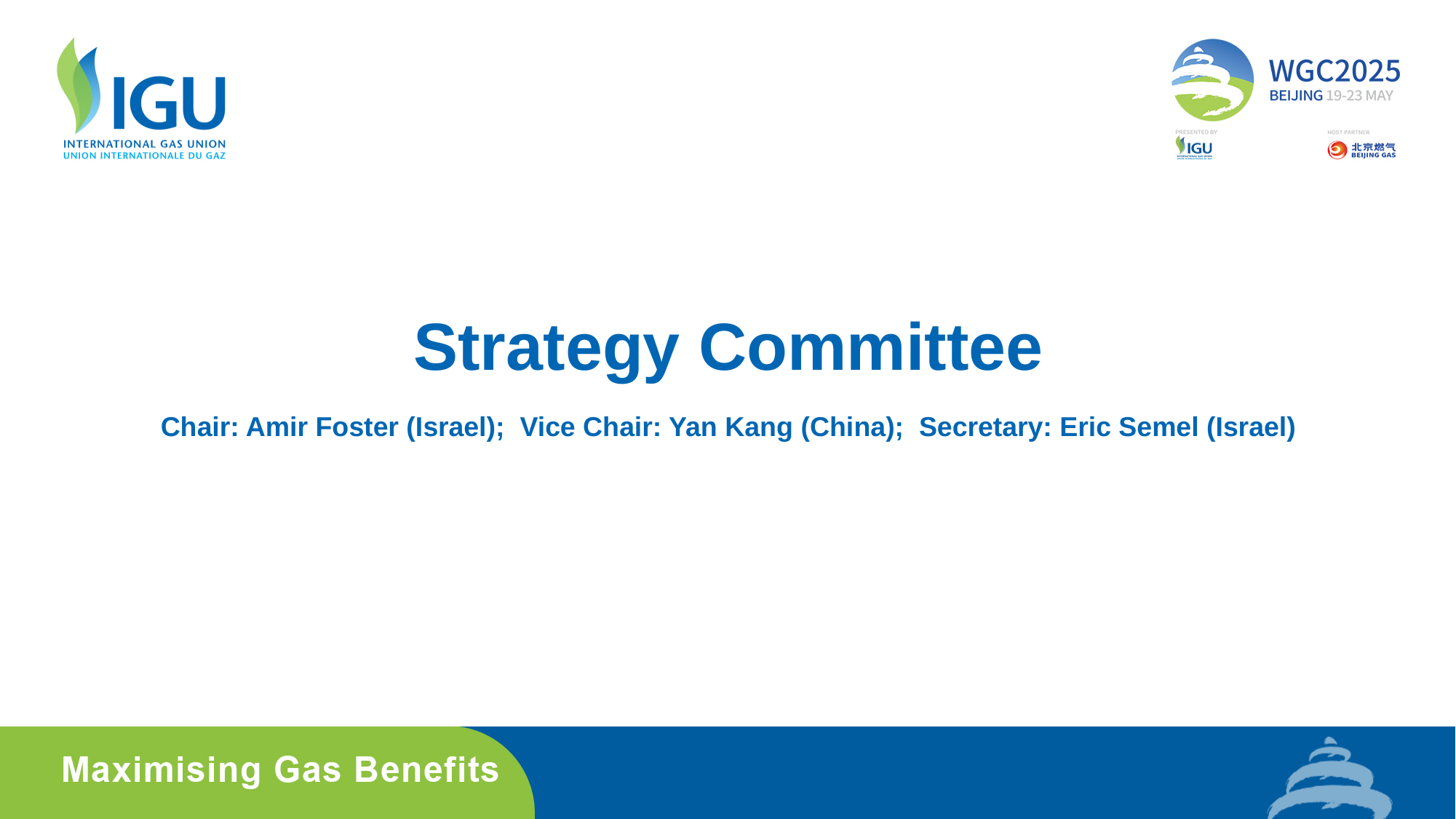

# Strategy Committee a Chair: Amir Foster (Israel);  Vice Chair: Yan Kang (China);  Secretary: Eric Semel (Israel)